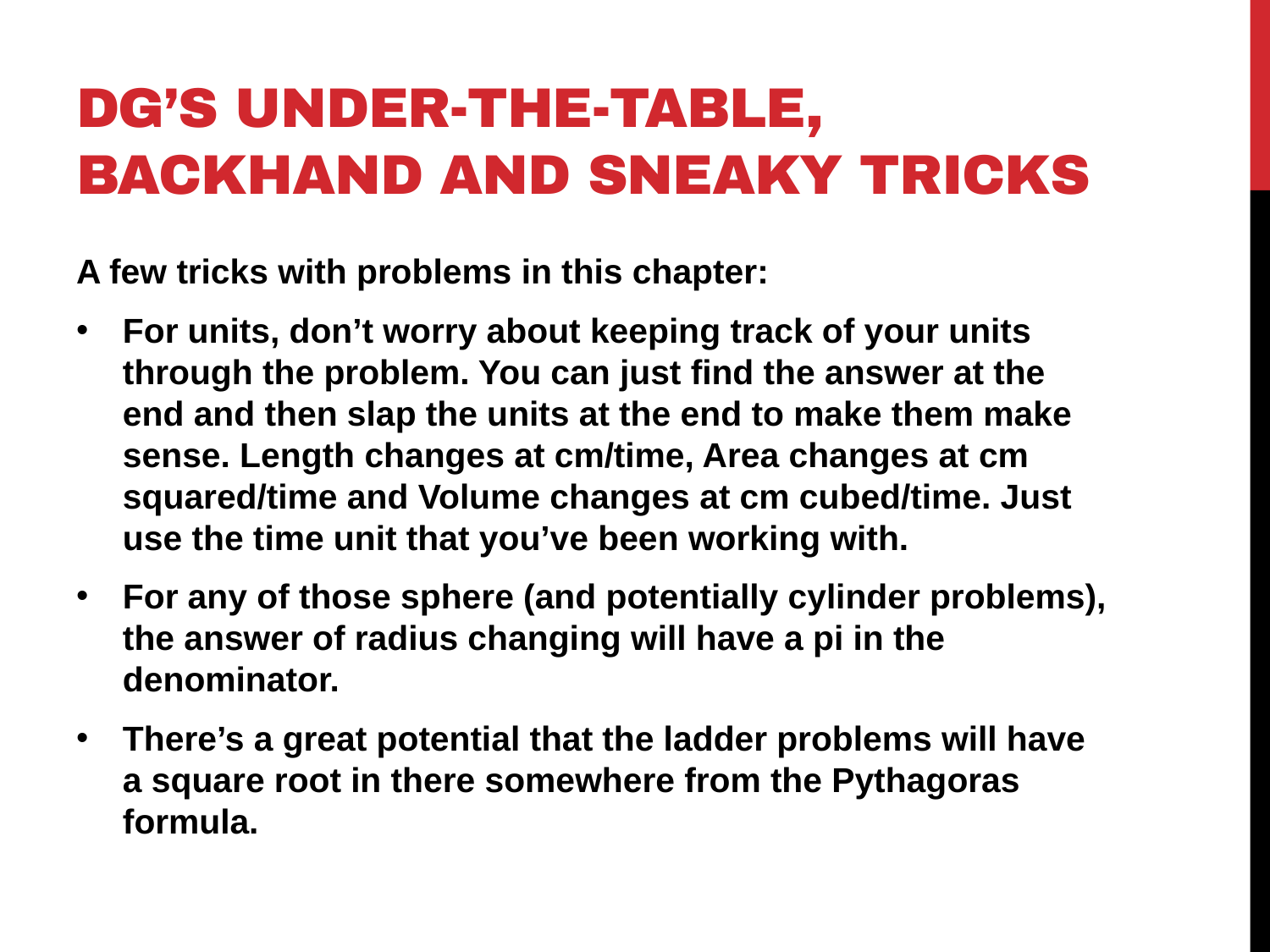

# DG’s Under-the-table, backhand and sneaky tricks
A few tricks with problems in this chapter:
For units, don’t worry about keeping track of your units through the problem. You can just find the answer at the end and then slap the units at the end to make them make sense. Length changes at cm/time, Area changes at cm squared/time and Volume changes at cm cubed/time. Just use the time unit that you’ve been working with.
For any of those sphere (and potentially cylinder problems), the answer of radius changing will have a pi in the denominator.
There’s a great potential that the ladder problems will have a square root in there somewhere from the Pythagoras formula.